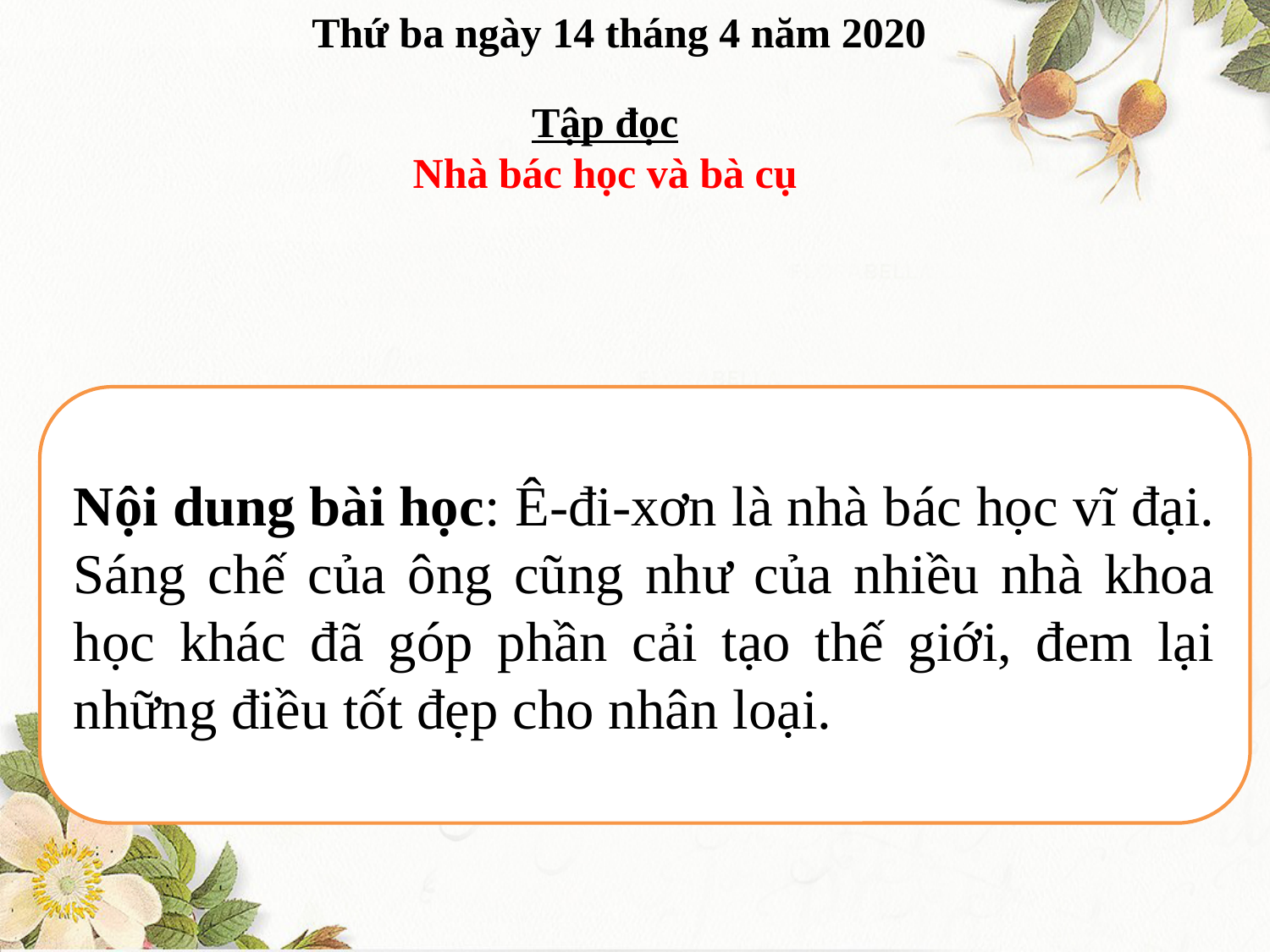

Thứ ba ngày 14 tháng 4 năm 2020
Tập đọc
Nhà bác học và bà cụ

Nội dung bài học: Ê-đi-xơn là nhà bác học vĩ đại. Sáng chế của ông cũng như của nhiều nhà khoa học khác đã góp phần cải tạo thế giới, đem lại những điều tốt đẹp cho nhân loại.